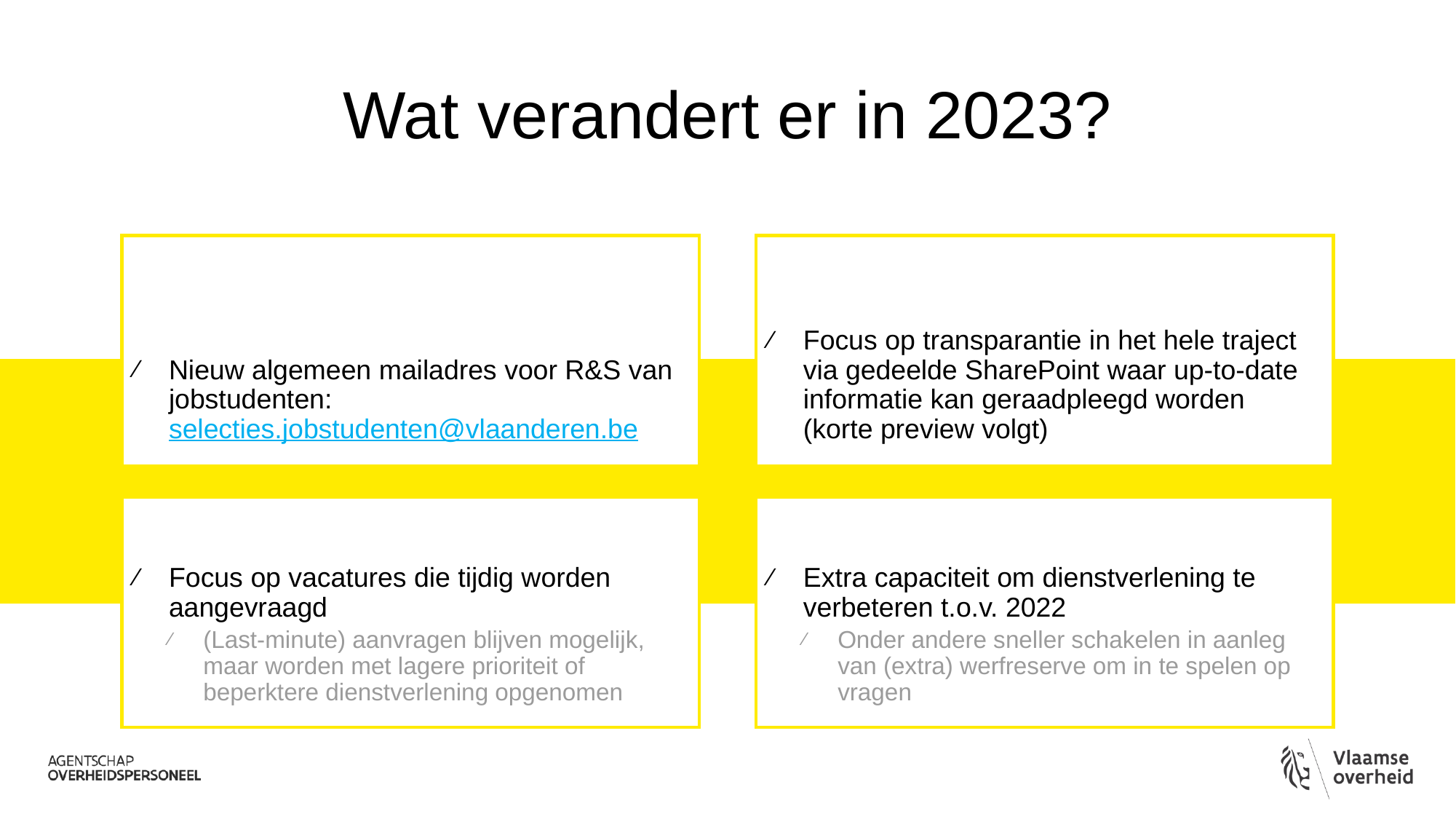

# Wat verandert er in 2023?
Nieuw algemeen mailadres voor R&S van jobstudenten: selecties.jobstudenten@vlaanderen.be
Focus op transparantie in het hele traject via gedeelde SharePoint waar up-to-date informatie kan geraadpleegd worden
(korte preview volgt)
Focus op vacatures die tijdig worden aangevraagd
(Last-minute) aanvragen blijven mogelijk, maar worden met lagere prioriteit of beperktere dienstverlening opgenomen
Extra capaciteit om dienstverlening te verbeteren t.o.v. 2022
Onder andere sneller schakelen in aanleg van (extra) werfreserve om in te spelen op vragen